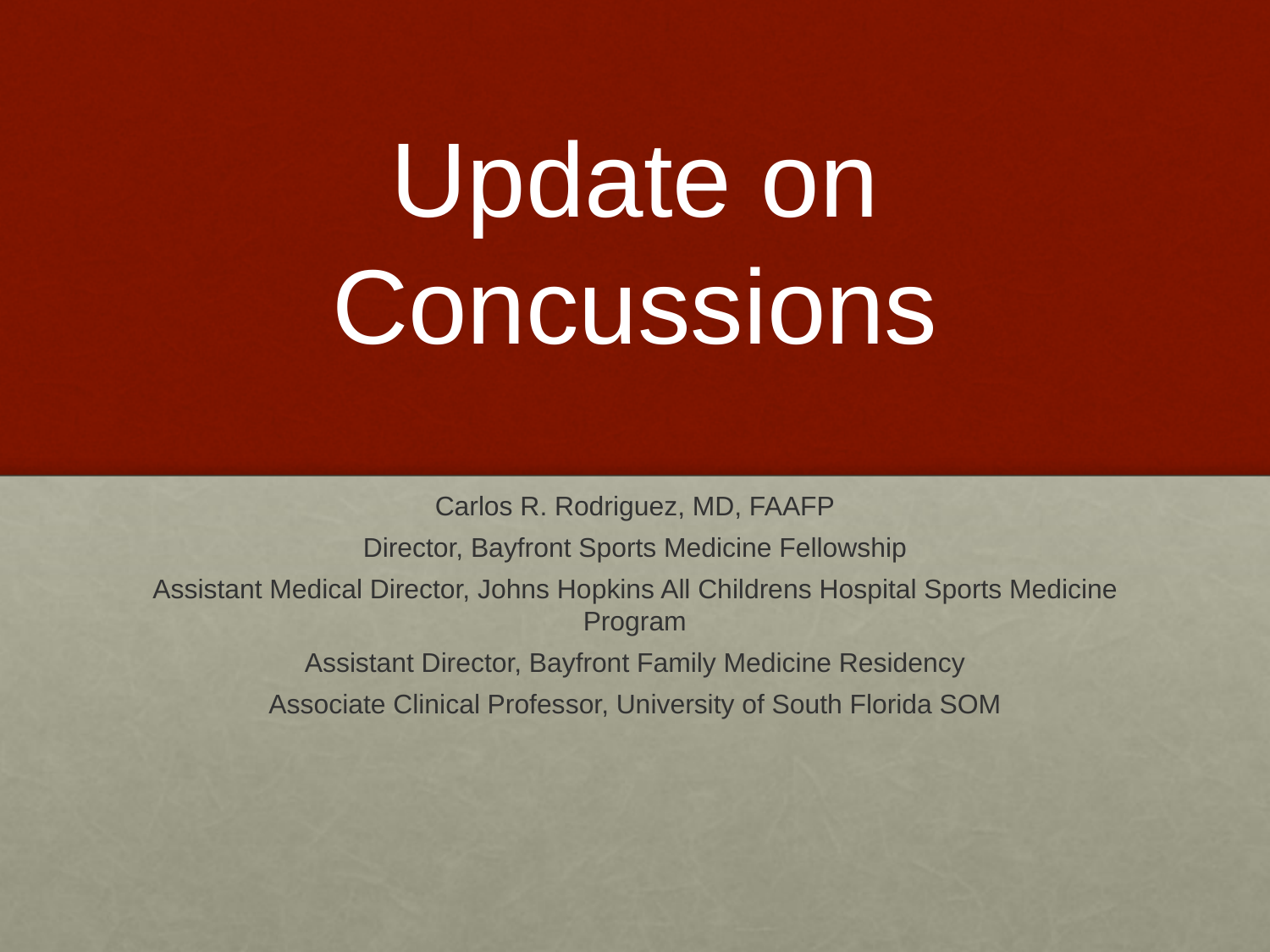

# Update on Concussions
Carlos R. Rodriguez, MD, FAAFP
Director, Bayfront Sports Medicine Fellowship
Assistant Medical Director, Johns Hopkins All Childrens Hospital Sports Medicine Program
Assistant Director, Bayfront Family Medicine Residency
Associate Clinical Professor, University of South Florida SOM